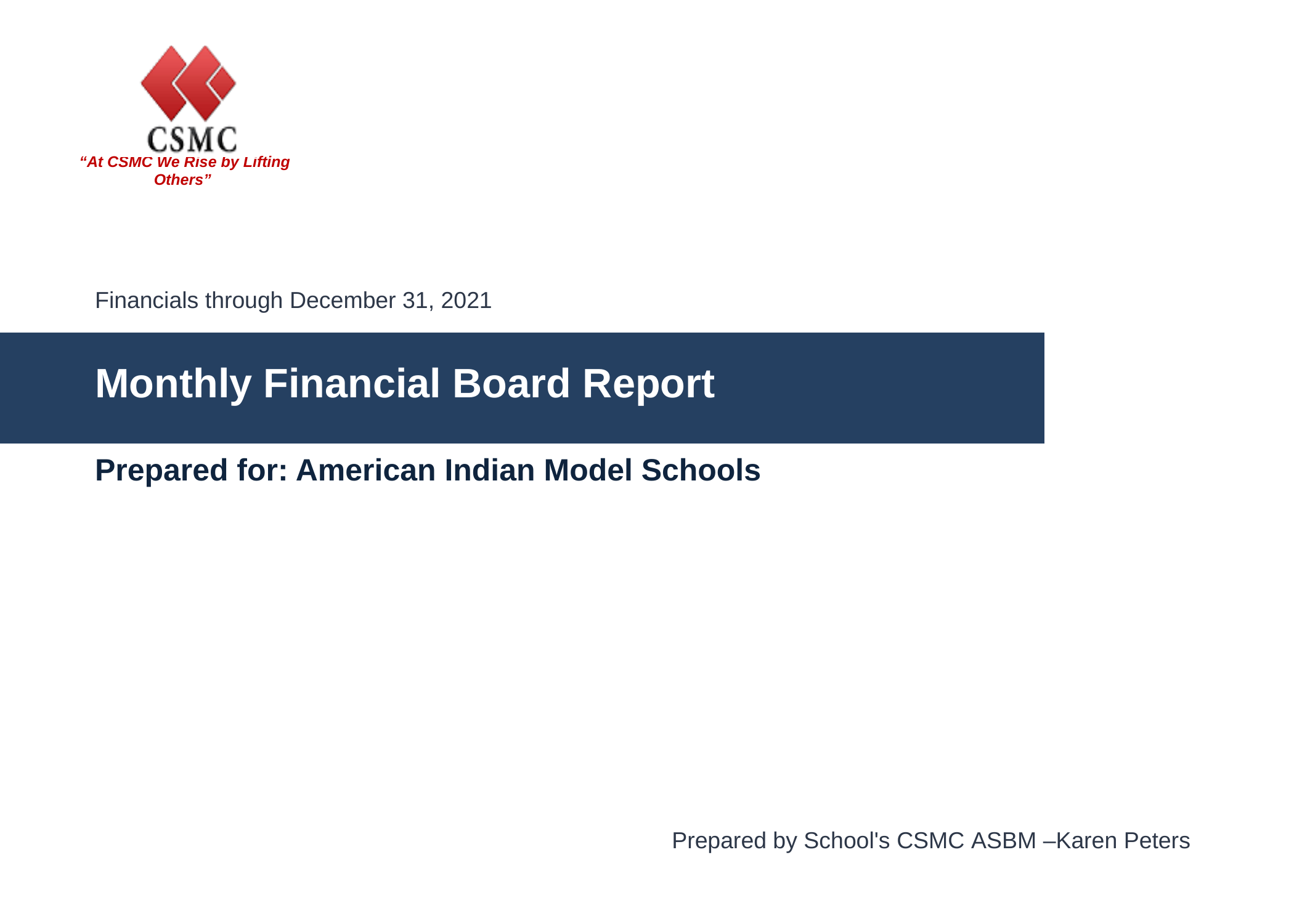

“At CSMC We Rise by Lifting Others”
Financials through December 31, 2021

Monthly Financial Board Report
Prepared for: American Indian Model Schools

|  |
| --- |
| Prepared by School's CSMC ASBM –Karen Peters |
| --- |